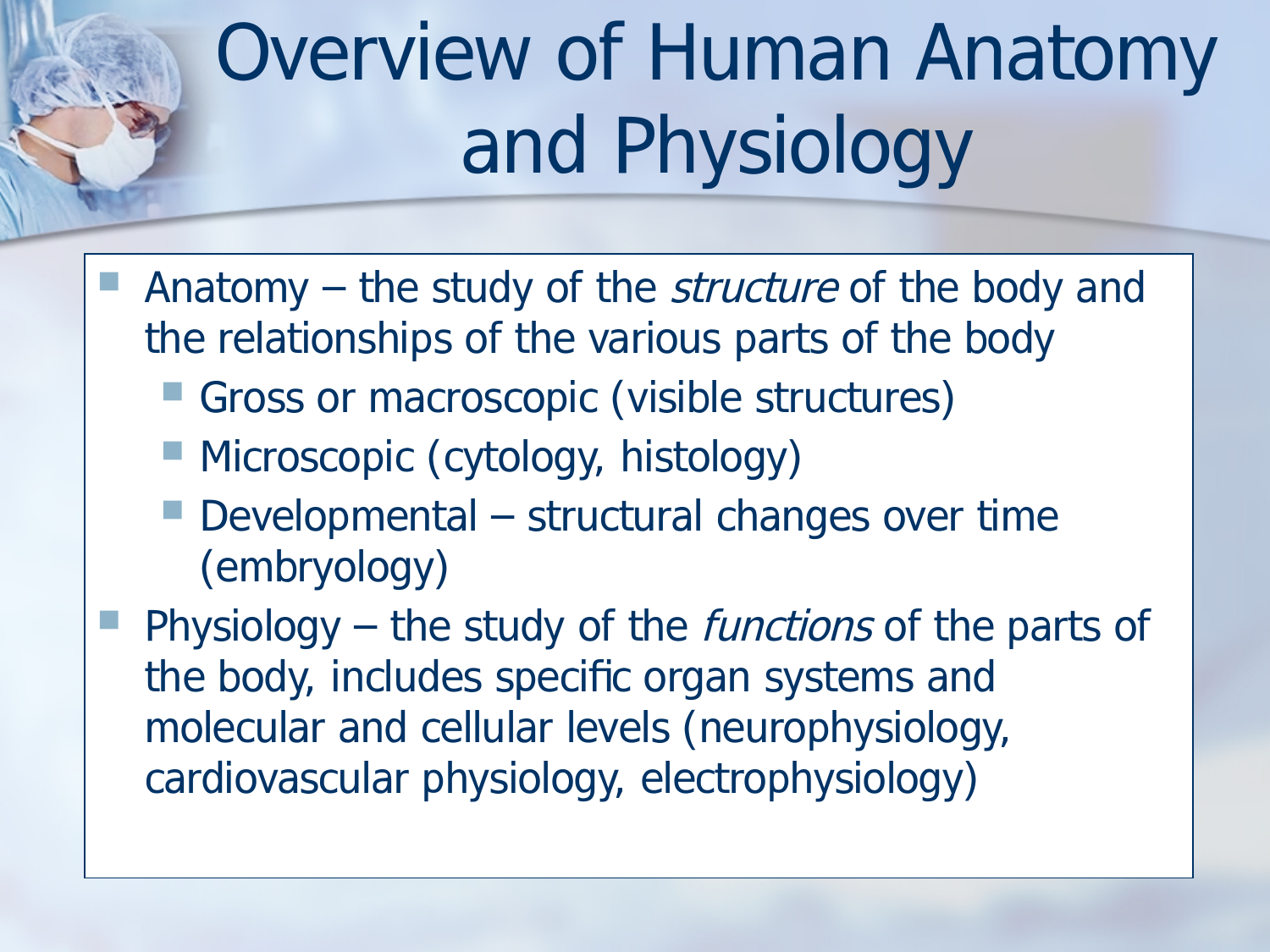

# Overview of Human Anatomy and Physiology
Anatomy – the study of the structure of the body and the relationships of the various parts of the body
Gross or macroscopic (visible structures)
Microscopic (cytology, histology)
Developmental – structural changes over time (embryology)
Physiology – the study of the functions of the parts of the body, includes specific organ systems and molecular and cellular levels (neurophysiology, cardiovascular physiology, electrophysiology)